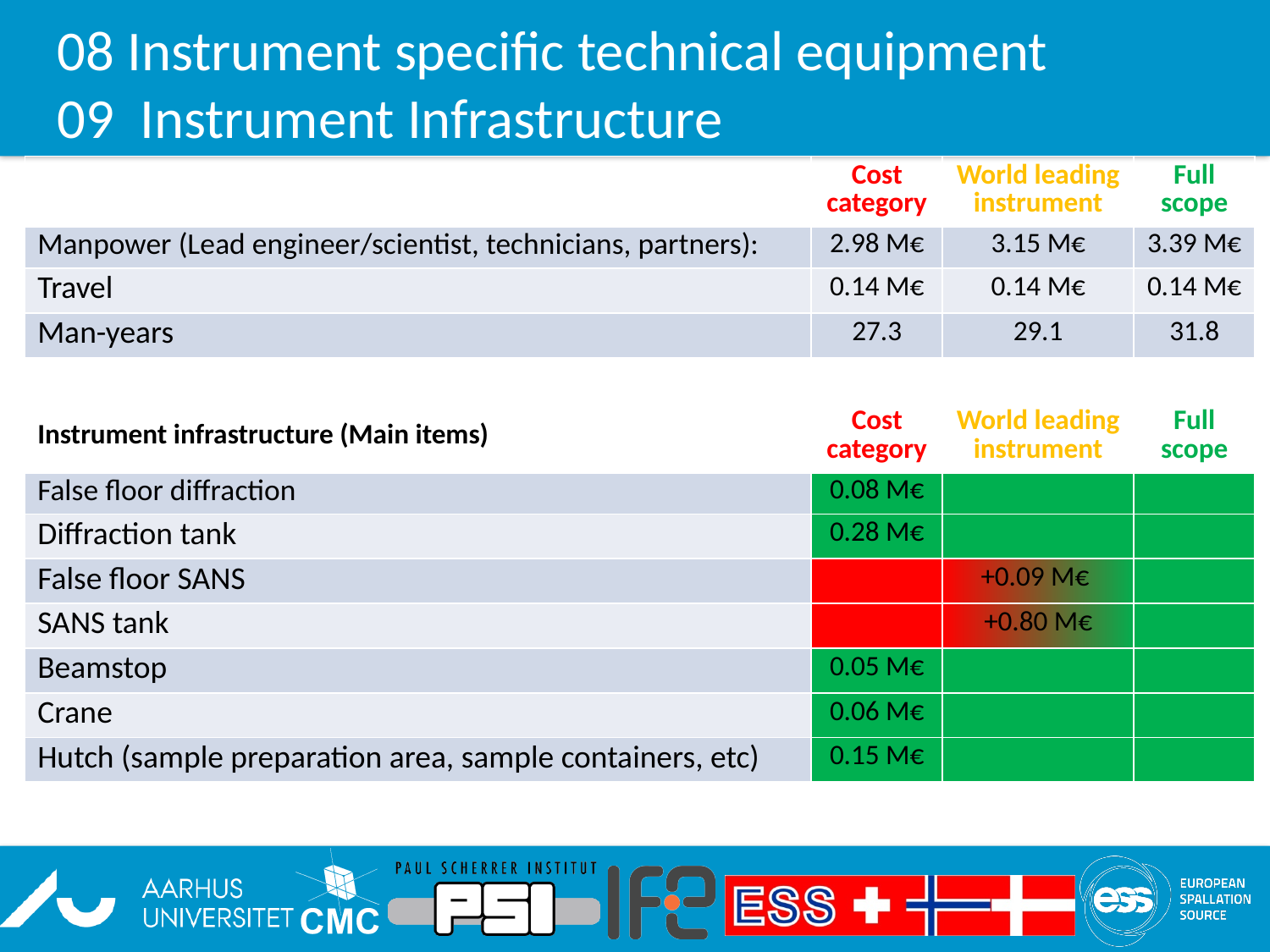

# 08 Instrument specific technical equipment 09  Instrument Infrastructure
|  | Cost category | World leading instrument | Full scope |
| --- | --- | --- | --- |
| Manpower (Lead engineer/scientist, technicians, partners): | 2.98 M€ | 3.15 M€ | 3.39 M€ |
| Travel | 0.14 M€ | 0.14 M€ | 0.14 M€ |
| Man-years | 27.3 | 29.1 | 31.8 |
| Instrument infrastructure (Main items) | Cost category | World leading instrument | Full scope |
| --- | --- | --- | --- |
| False floor diffraction | 0.08 M€ |  |  |
| Diffraction tank | 0.28 M€ |  |  |
| False floor SANS |  | +0.09 M€ |  |
| SANS tank |  | +0.80 M€ |  |
| Beamstop | 0.05 M€ |  |  |
| Crane | 0.06 M€ |  |  |
| Hutch (sample preparation area, sample containers, etc) | 0.15 M€ |  |  |